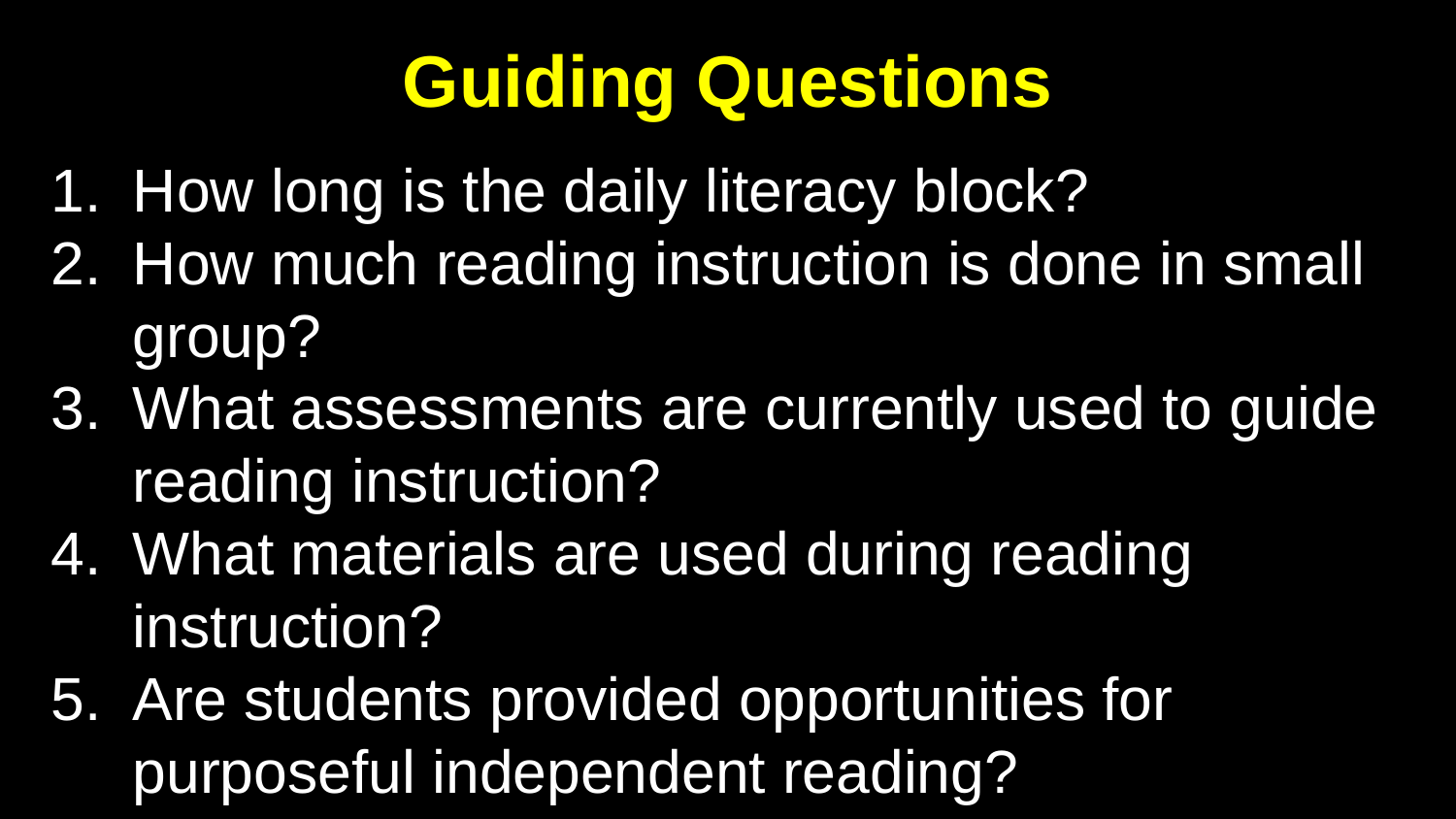

# Guiding Questions
How long is the daily literacy block?
How much reading instruction is done in small group?
What assessments are currently used to guide reading instruction?
What materials are used during reading instruction?
Are students provided opportunities for purposeful independent reading?